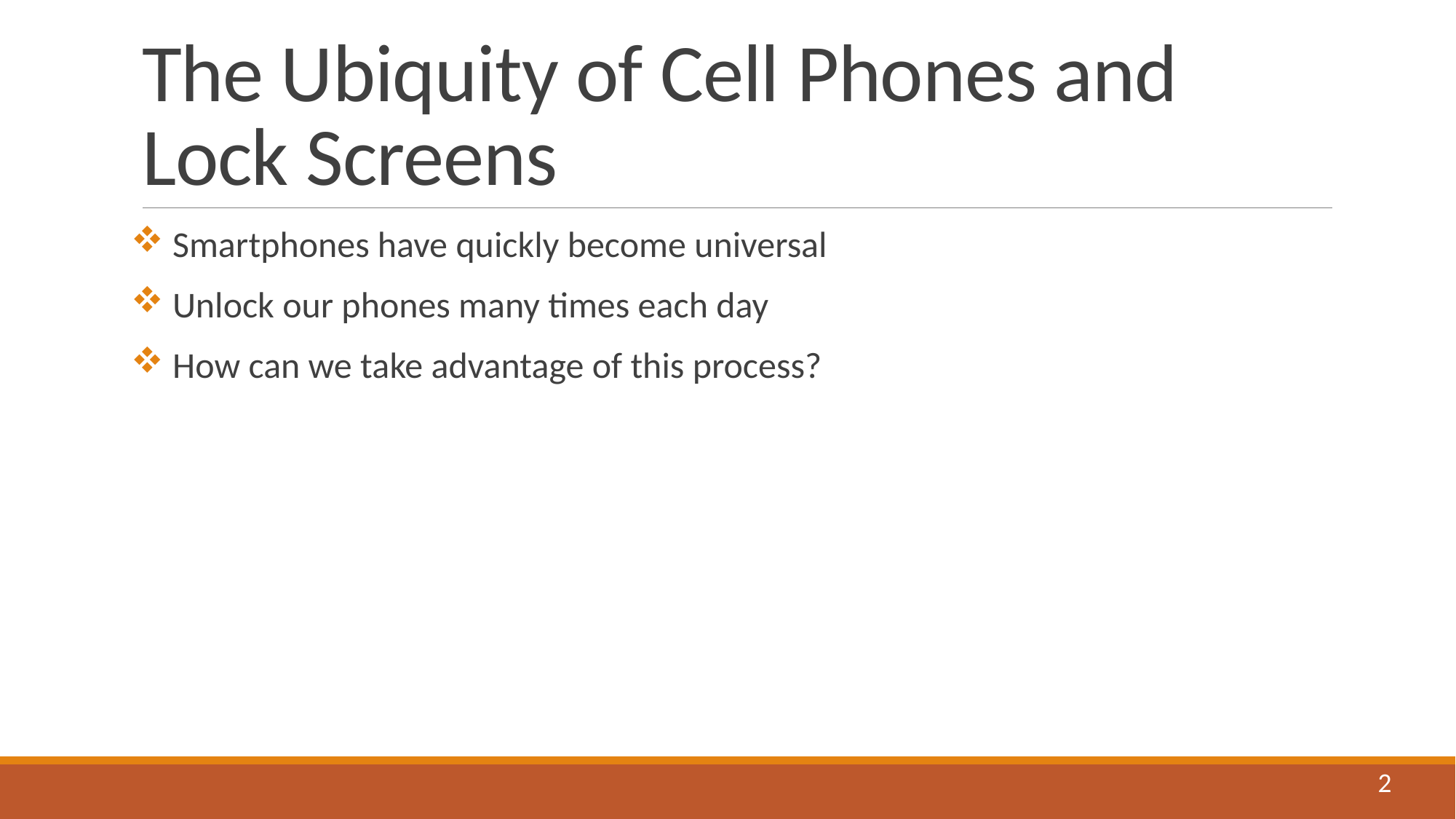

# The Ubiquity of Cell Phones and Lock Screens
 Smartphones have quickly become universal
 Unlock our phones many times each day
 How can we take advantage of this process?

2